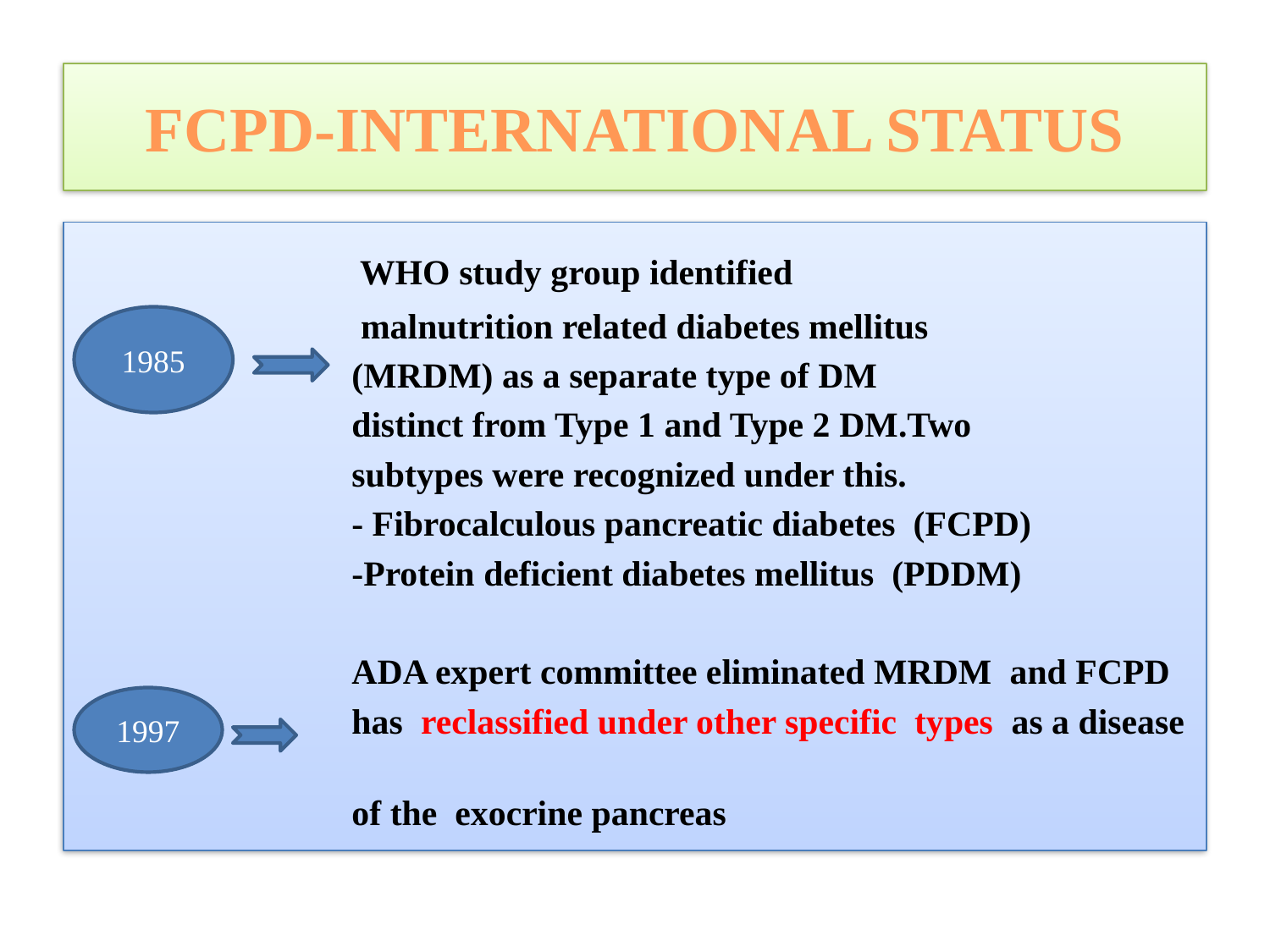

# FCPD-INTERNATIONAL STATUS
                    WHO study group identified
                                malnutrition related diabetes mellitus
                               (MRDM) as a separate type of DM
                               distinct from Type 1 and Type 2 DM.Two
                               subtypes were recognized under this.
                               - Fibrocalculous pancreatic diabetes  (FCPD)
                               -Protein deficient diabetes mellitus  (PDDM)

                               ADA expert committee eliminated MRDM  and FCPD
                               has  reclassified under other specific  types  as a disease
                               of the  exocrine pancreas
1985

1997